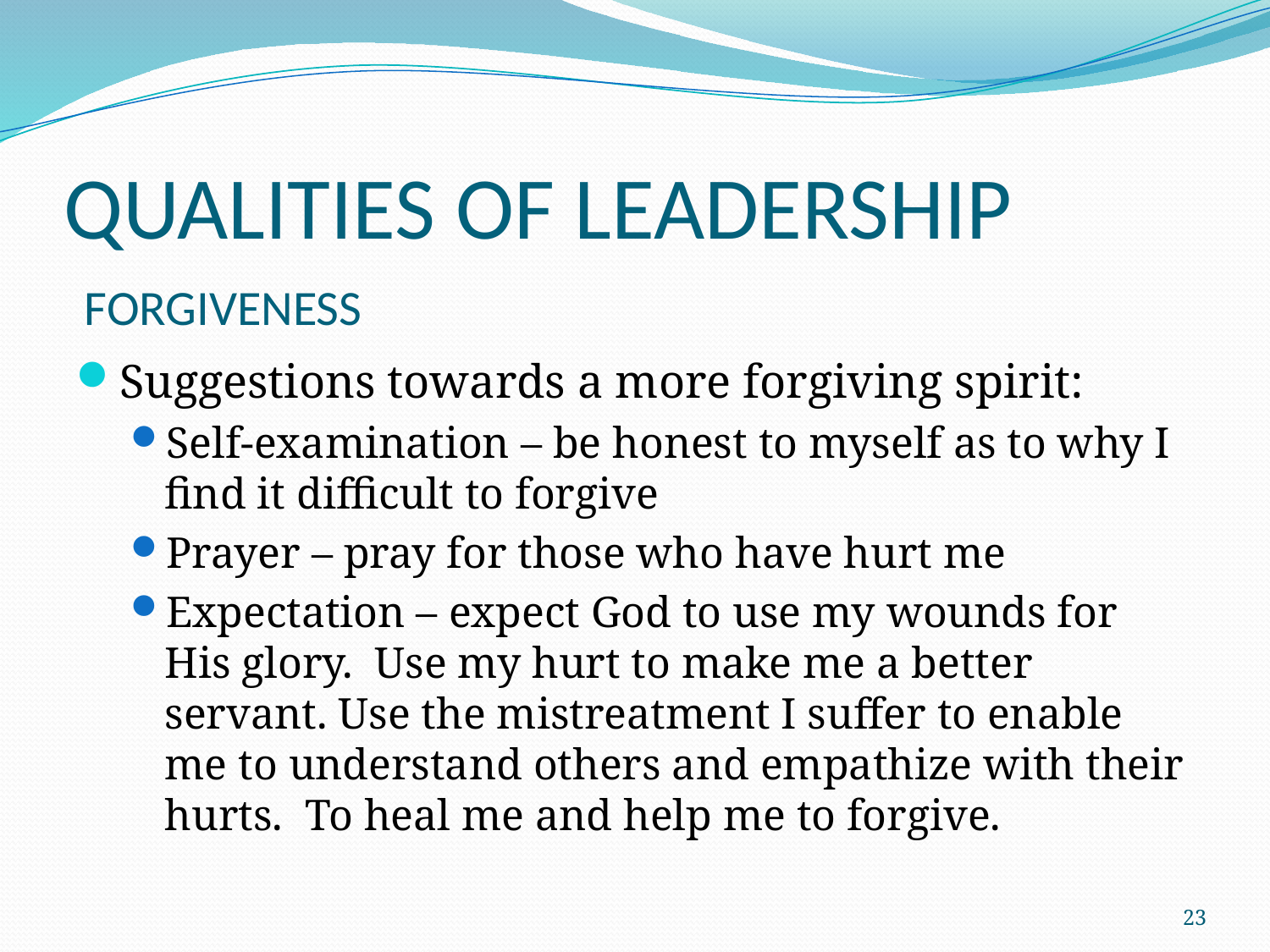

# QUALITIES OF LEADERSHIP
FORGIVENESS
Suggestions towards a more forgiving spirit:
Self-examination – be honest to myself as to why I find it difficult to forgive
Prayer – pray for those who have hurt me
Expectation – expect God to use my wounds for His glory.  Use my hurt to make me a better servant. Use the mistreatment I suffer to enable me to understand others and empathize with their hurts.  To heal me and help me to forgive.
23